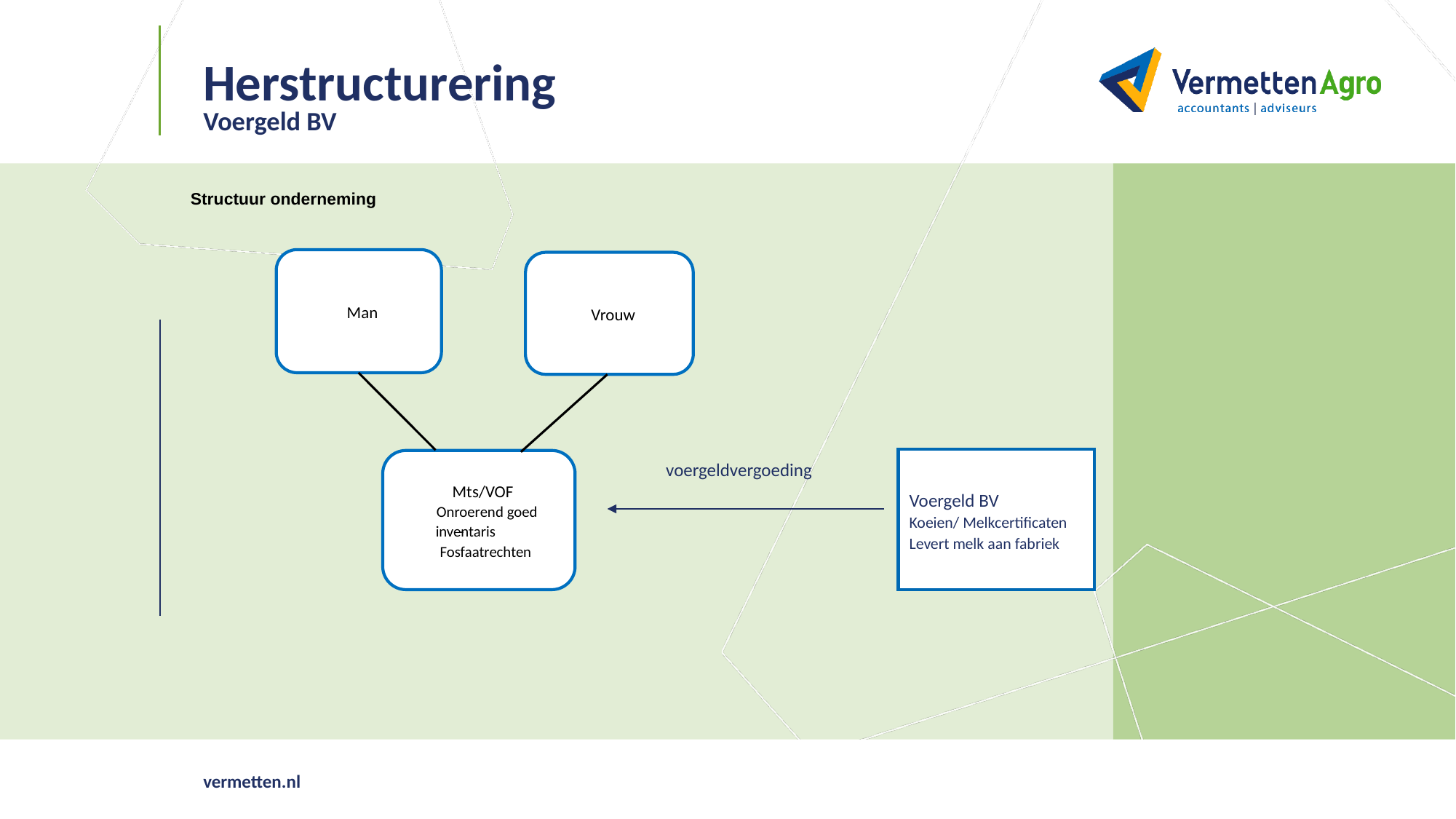

# Herstructurering
Voergeld BV

Structuur onderneming

Man
Vrouw

Mts/VOF
Onroerend goed

inventaris
-
Fosfaatrechten

Voergeld BV
Koeien/ Melkcertificaten
Levert melk aan fabriek

voergeldvergoeding